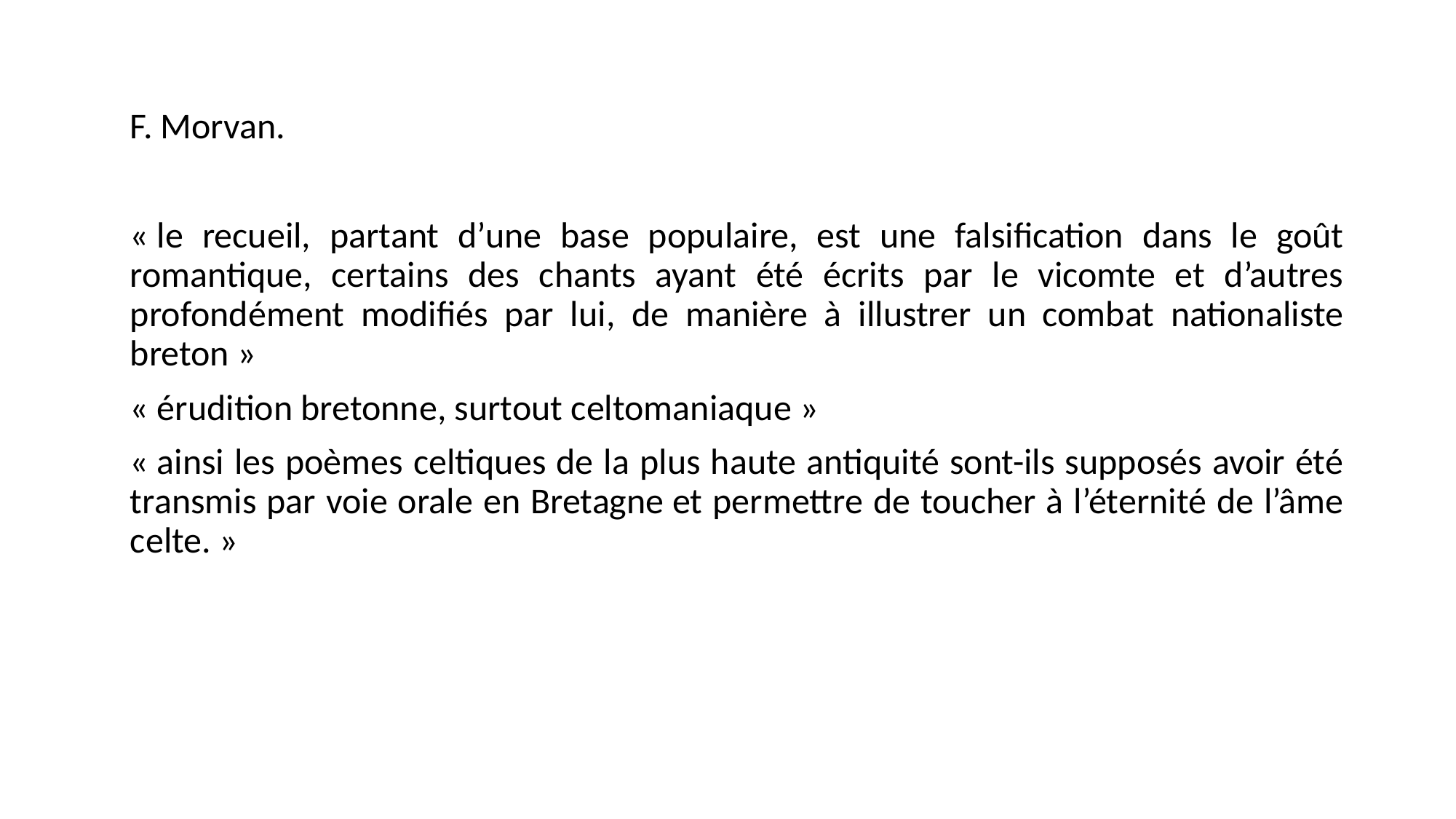

F. Morvan.

« le recueil, partant d’une base populaire, est une falsification dans le goût romantique, certains des chants ayant été écrits par le vicomte et d’autres profondément modifiés par lui, de manière à illustrer un combat nationaliste breton »
« érudition bretonne, surtout celtomaniaque »
« ainsi les poèmes celtiques de la plus haute antiquité sont-ils supposés avoir été transmis par voie orale en Bretagne et permettre de toucher à l’éternité de l’âme celte. »